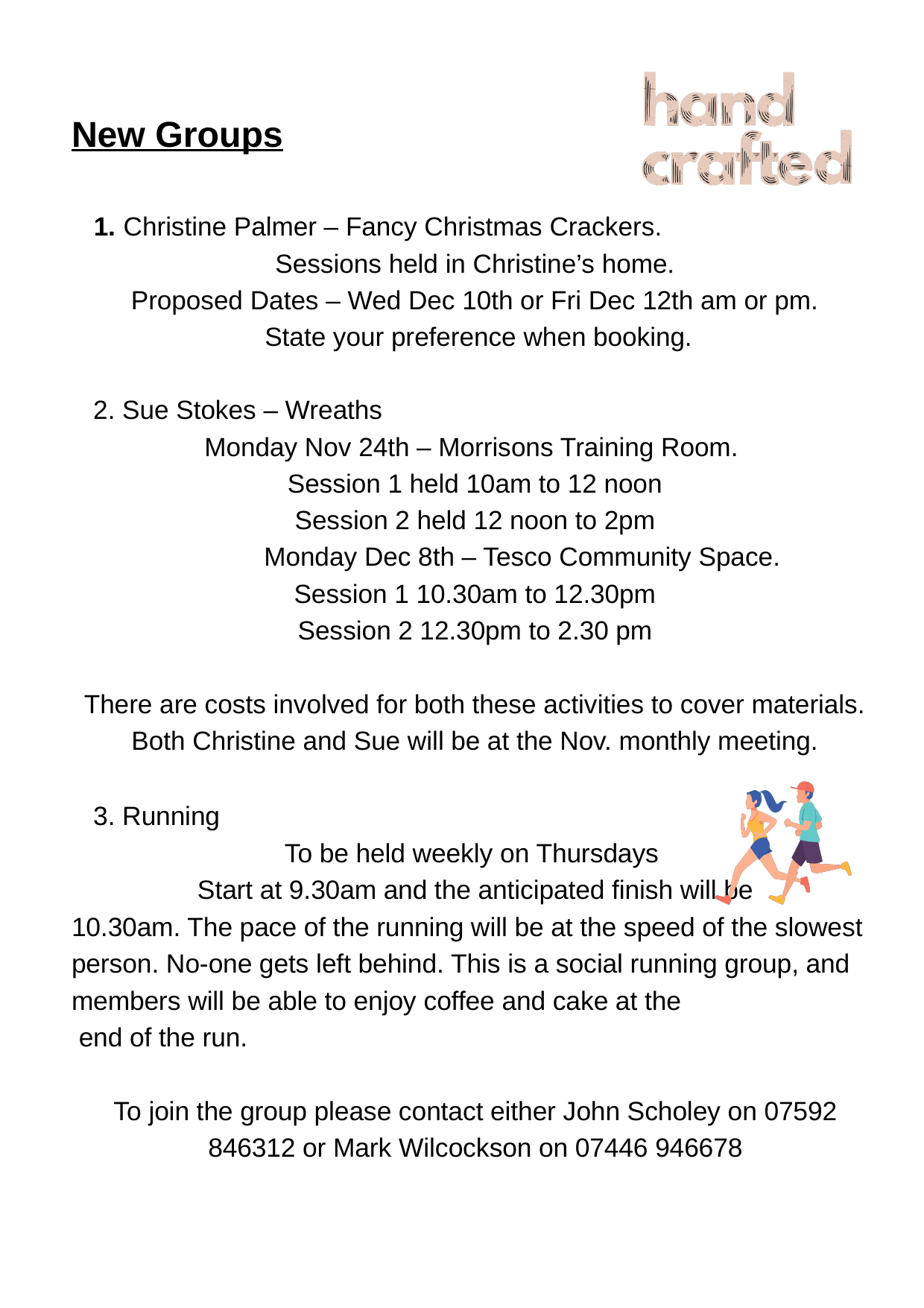

New Groups

 Christine Palmer – Fancy Christmas Crackers.
Sessions held in Christine’s home.
Proposed Dates – Wed Dec 10th or Fri Dec 12th am or pm.
 State your preference when booking.

   2. Sue Stokes – Wreaths
Monday Nov 24th – Morrisons Training Room.
Session 1 held 10am to 12 noon
Session 2 held 12 noon to 2pm
              Monday Dec 8th – Tesco Community Space.
Session 1 10.30am to 12.30pm
Session 2 12.30pm to 2.30 pm

There are costs involved for both these activities to cover materials.
Both Christine and Sue will be at the Nov. monthly meeting.

   3. Running
To be held weekly on Thursdays
Start at 9.30am and the anticipated finish will be
10.30am. The pace of the running will be at the speed of the slowest person. No-one gets left behind. This is a social running group, and members will be able to enjoy coffee and cake at the
 end of the run.

To join the group please contact either John Scholey on 07592 846312 or Mark Wilcockson on 07446 946678